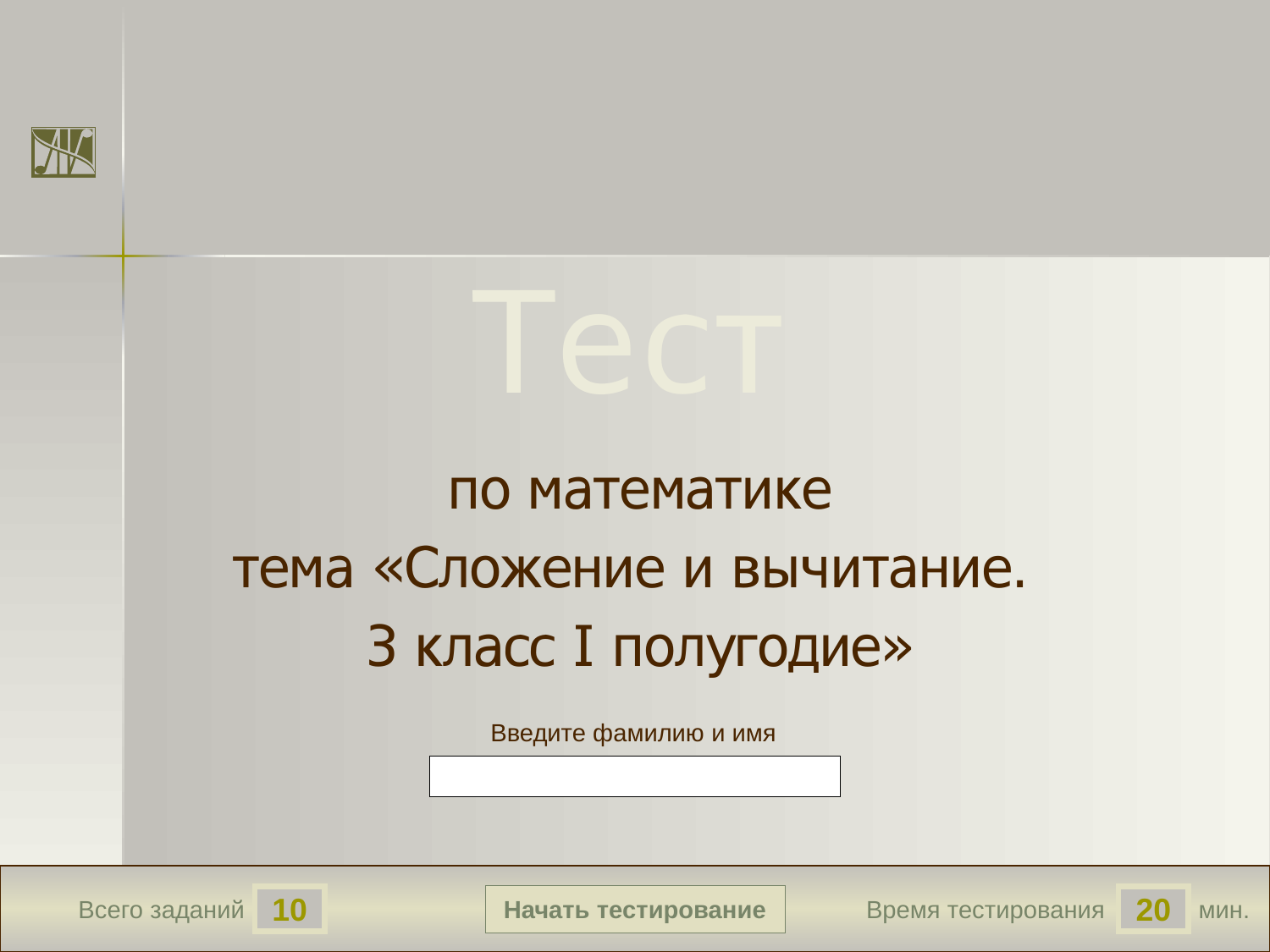

Тест
по математике
тема «Сложение и вычитание.
3 класс I полугодие»
Введите фамилию и имя

Начать тестирование
10
20
Всего заданий
Время тестирования
мин.